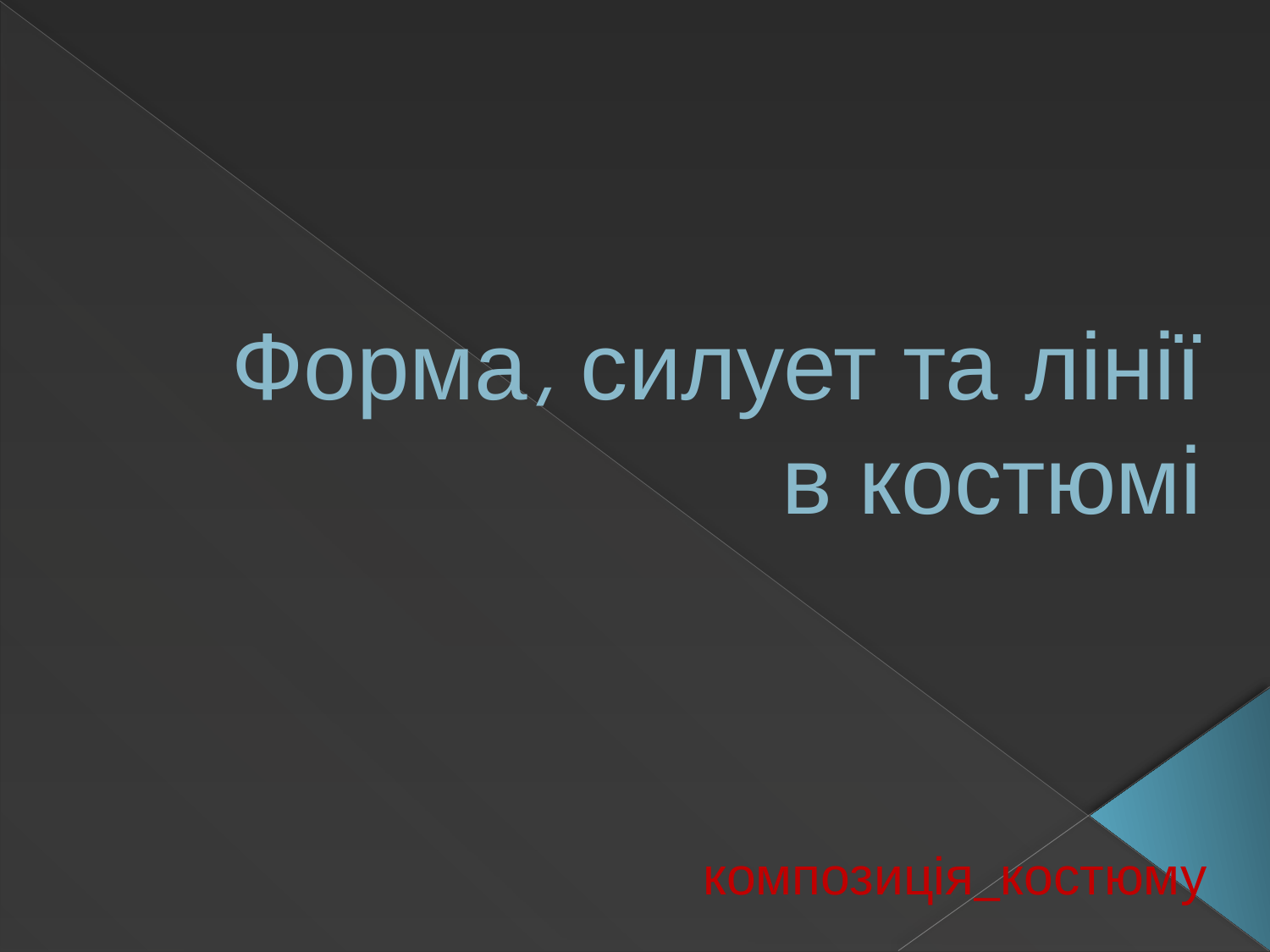

# Форма, силует та лінії в костюмі
композиція_костюму